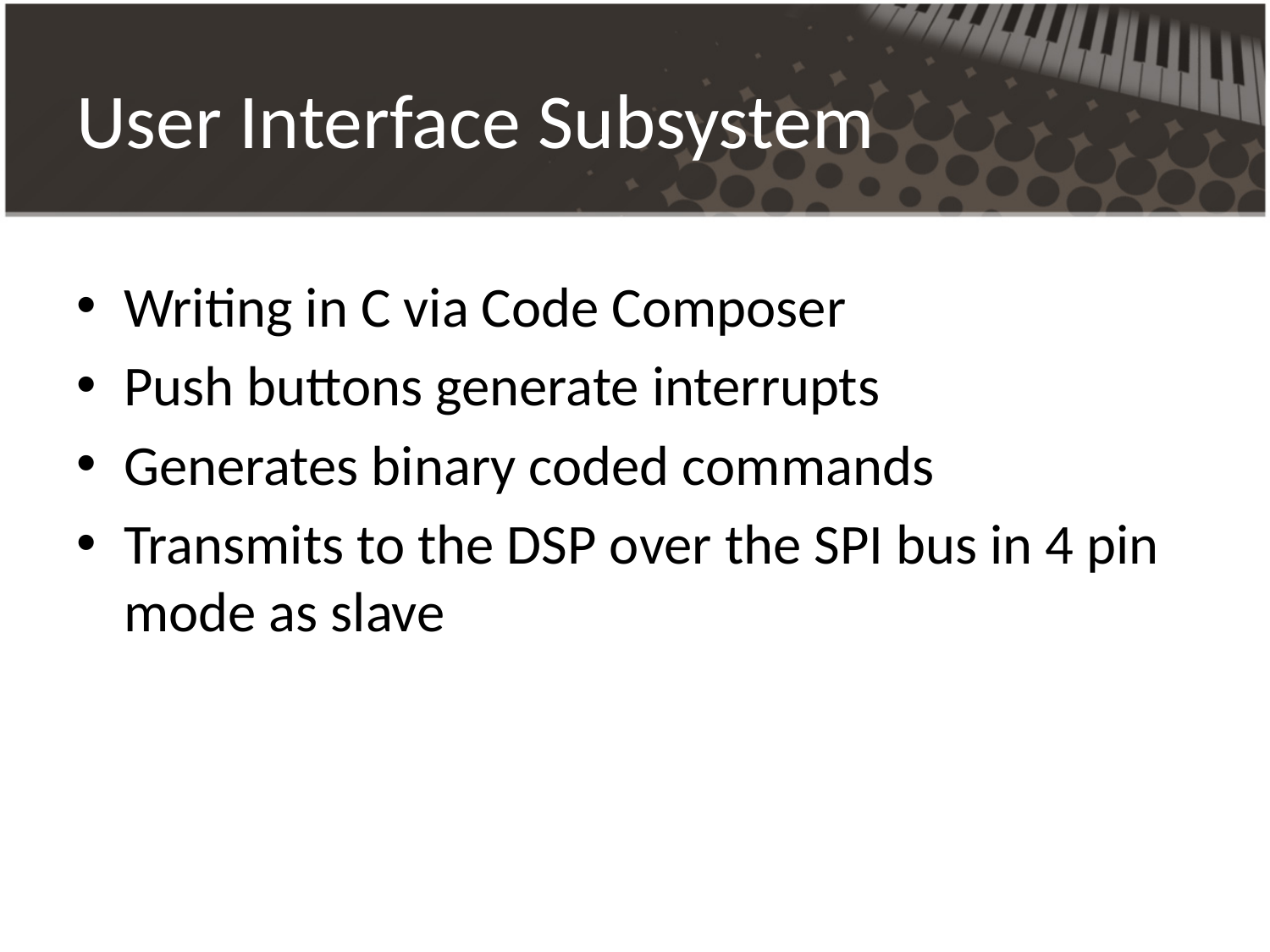

# User Interface Subsystem
Writing in C via Code Composer
Push buttons generate interrupts
Generates binary coded commands
Transmits to the DSP over the SPI bus in 4 pin mode as slave